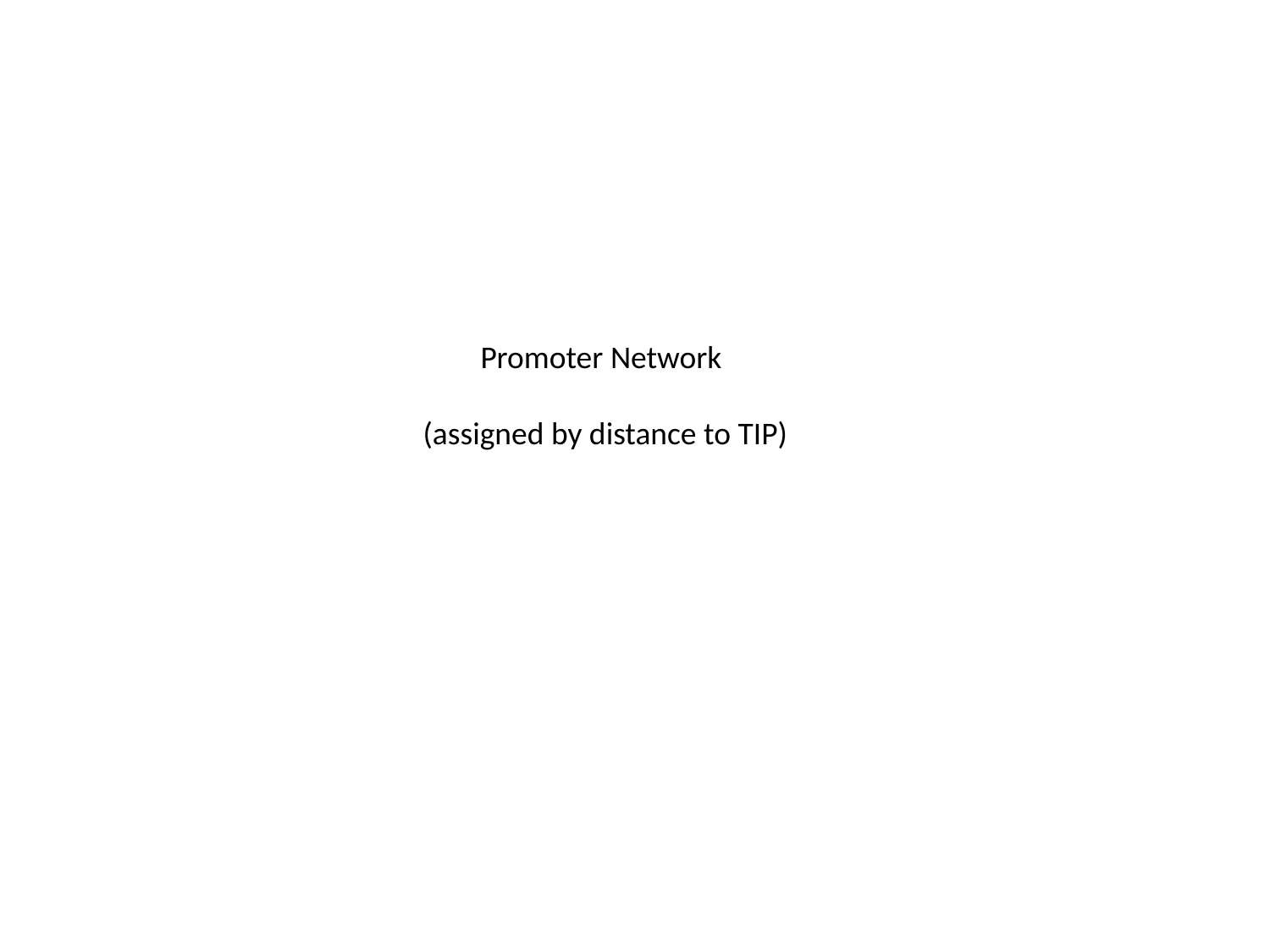

Promoter Network

(assigned by distance to TIP)